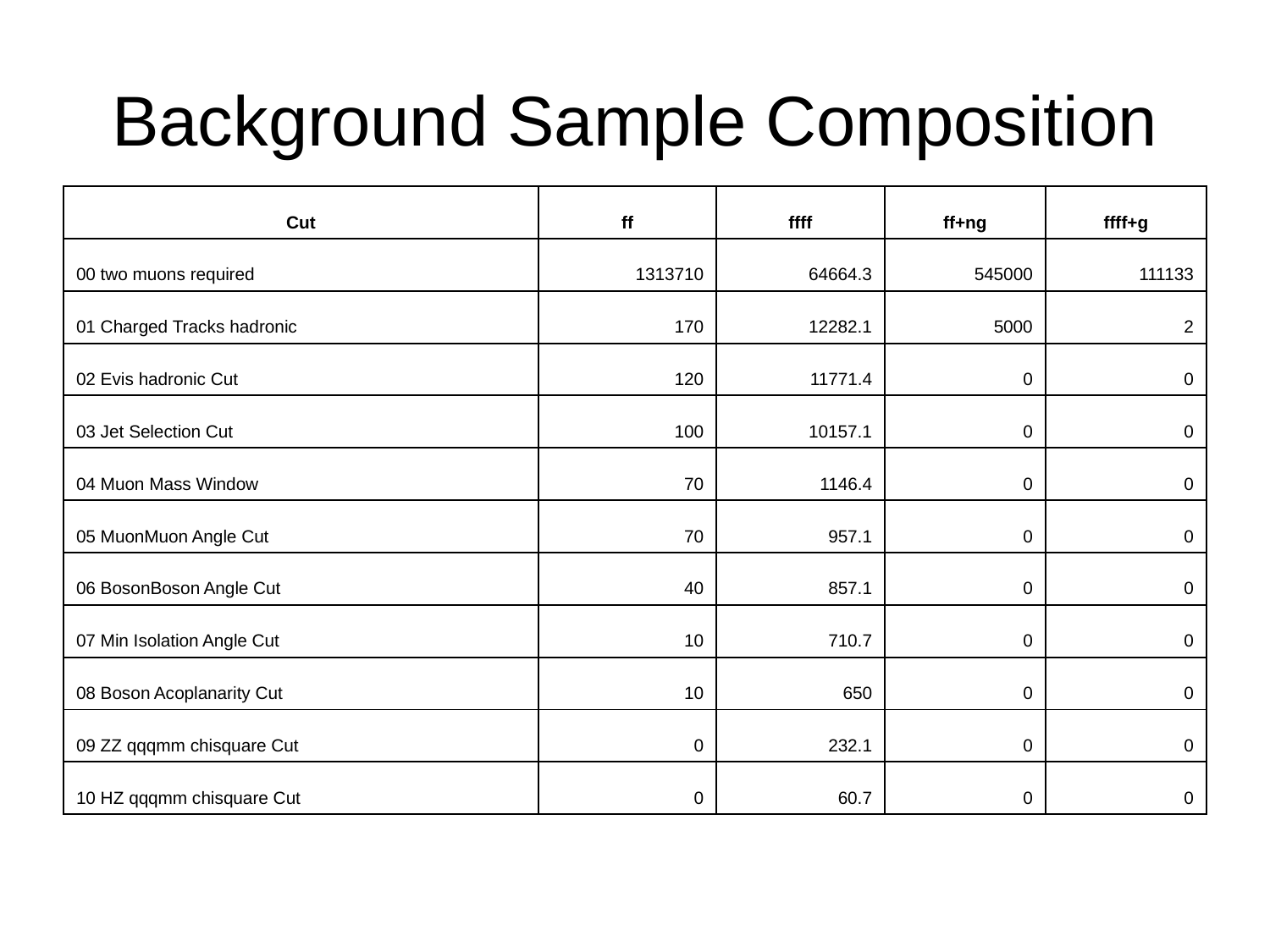

# Background Sample Composition
| Cut | ff | ffff | ff+ng | ffff+g |
| --- | --- | --- | --- | --- |
| 00 two muons required | 1313710 | 64664.3 | 545000 | 111133 |
| 01 Charged Tracks hadronic | 170 | 12282.1 | 5000 | 2 |
| 02 Evis hadronic Cut | 120 | 11771.4 | 0 | 0 |
| 03 Jet Selection Cut | 100 | 10157.1 | 0 | 0 |
| 04 Muon Mass Window | 70 | 1146.4 | 0 | 0 |
| 05 MuonMuon Angle Cut | 70 | 957.1 | 0 | 0 |
| 06 BosonBoson Angle Cut | 40 | 857.1 | 0 | 0 |
| 07 Min Isolation Angle Cut | 10 | 710.7 | 0 | 0 |
| 08 Boson Acoplanarity Cut | 10 | 650 | 0 | 0 |
| 09 ZZ qqqmm chisquare Cut | 0 | 232.1 | 0 | 0 |
| 10 HZ qqqmm chisquare Cut | 0 | 60.7 | 0 | 0 |